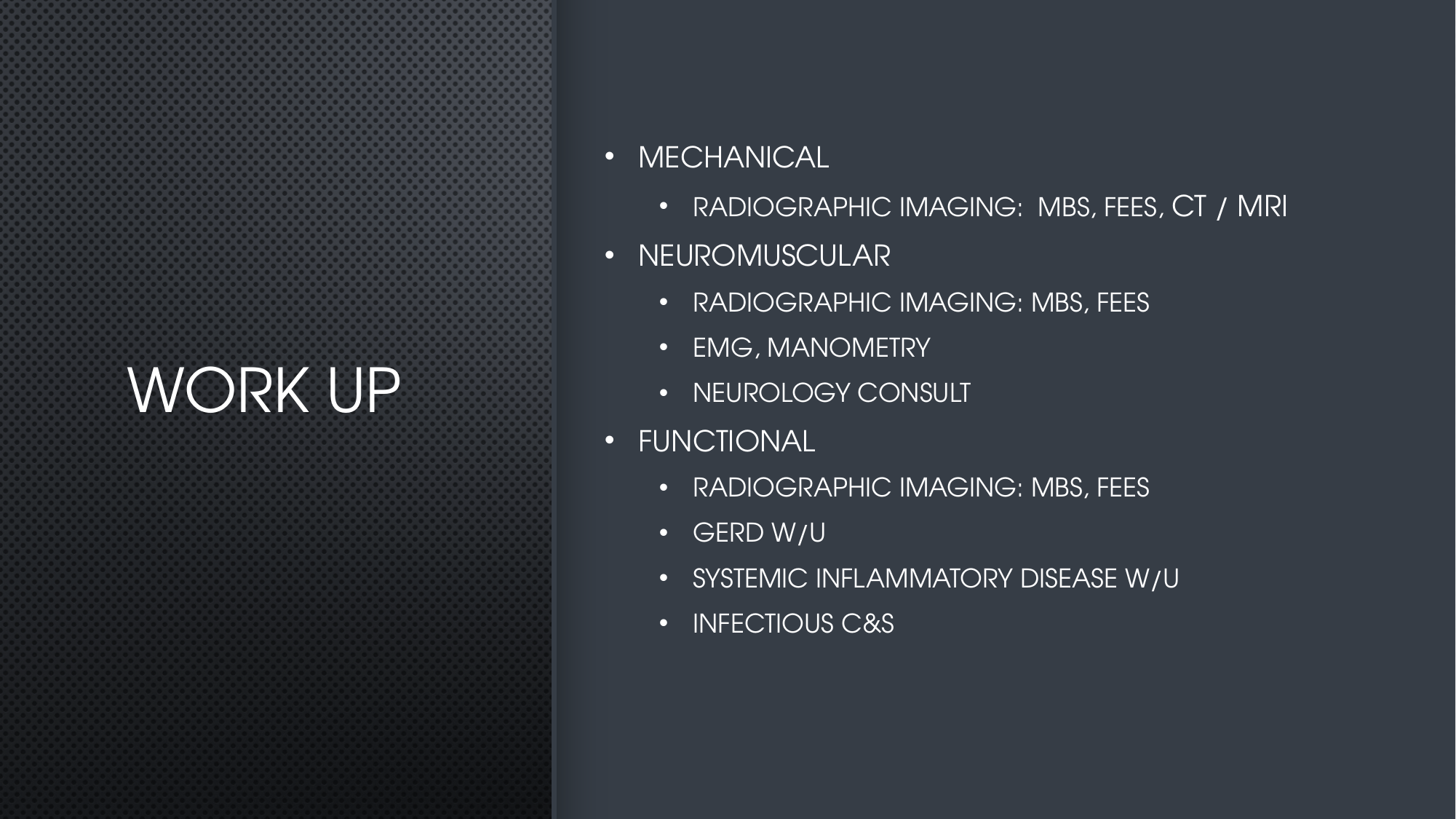

# Work up
Mechanical
Radiographic imaging:  MBS, FEES, CT / MRI
Neuromuscular
Radiographic imaging: MBS, FEES
EMG, Manometry
Neurology consult
Functional
Radiographic imaging: MBS, FEES
GERD w/u
Systemic Inflammatory disease w/u
Infectious C&S